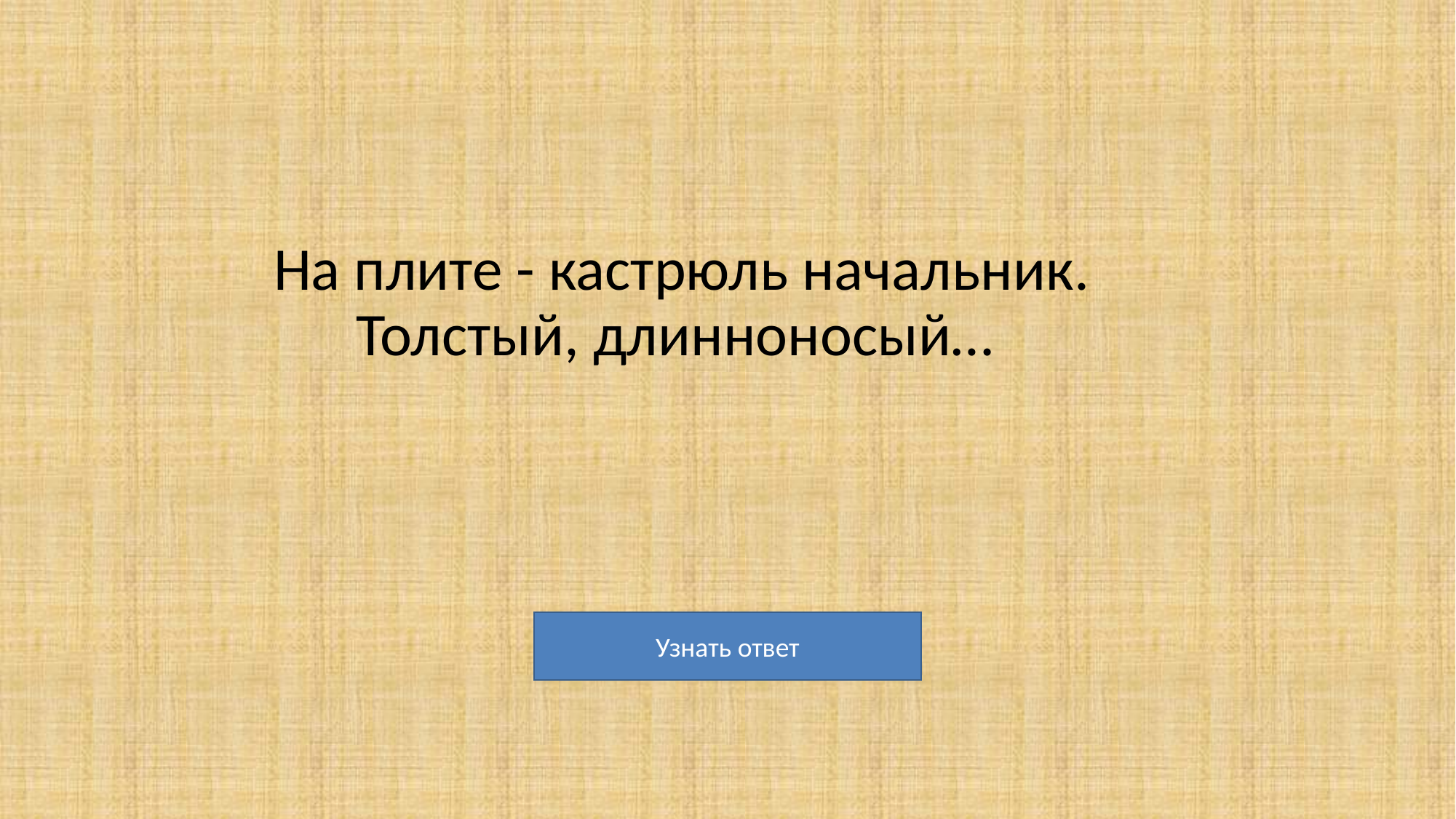

# На плите - кастрюль начальник. Толстый, длинноносый…